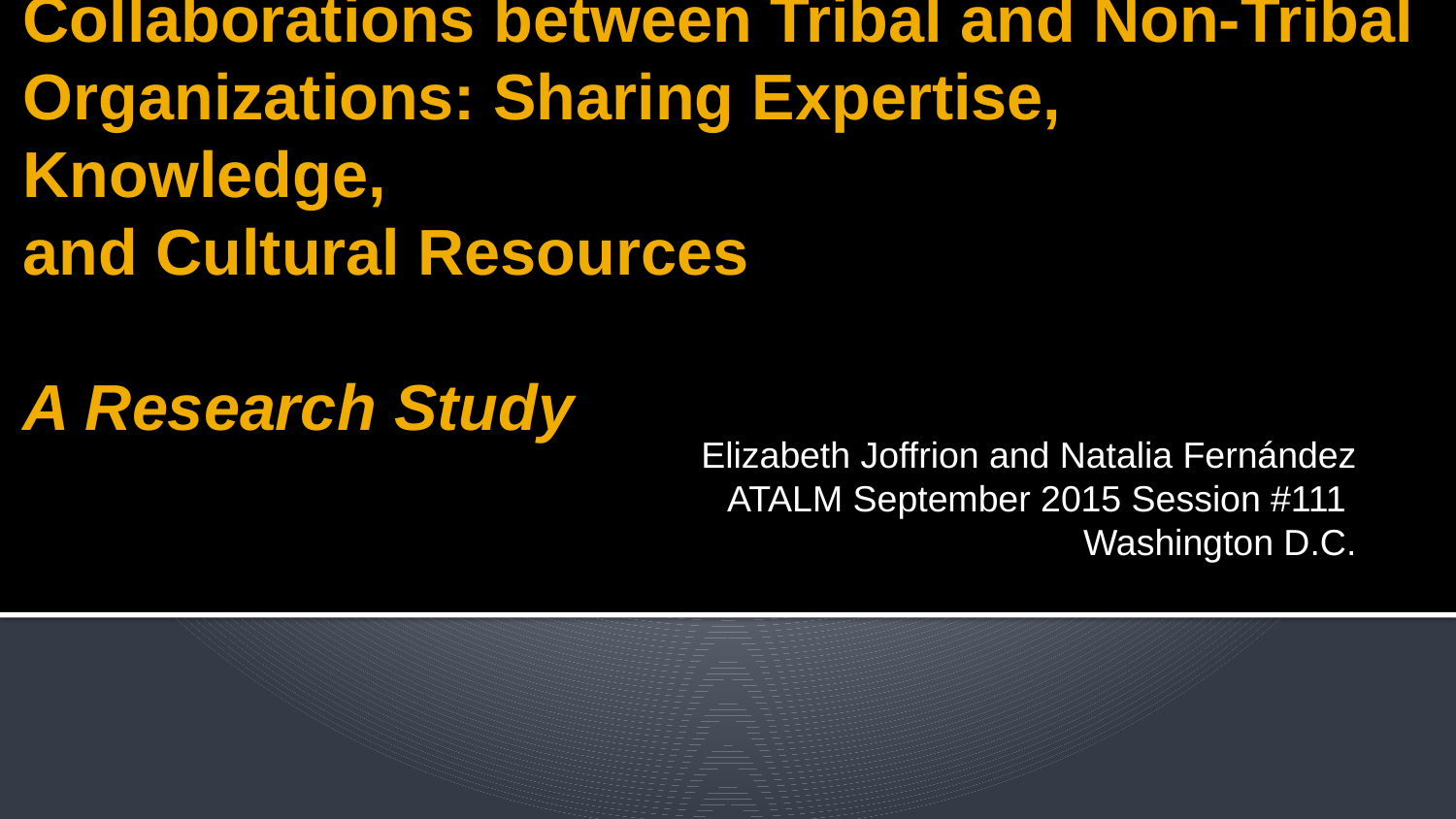

# Collaborations between Tribal and Non-Tribal Organizations: Sharing Expertise, Knowledge, and Cultural Resources

A Research Study
Elizabeth Joffrion and Natalia Fernández
ATALM September 2015 Session #111
Washington D.C.